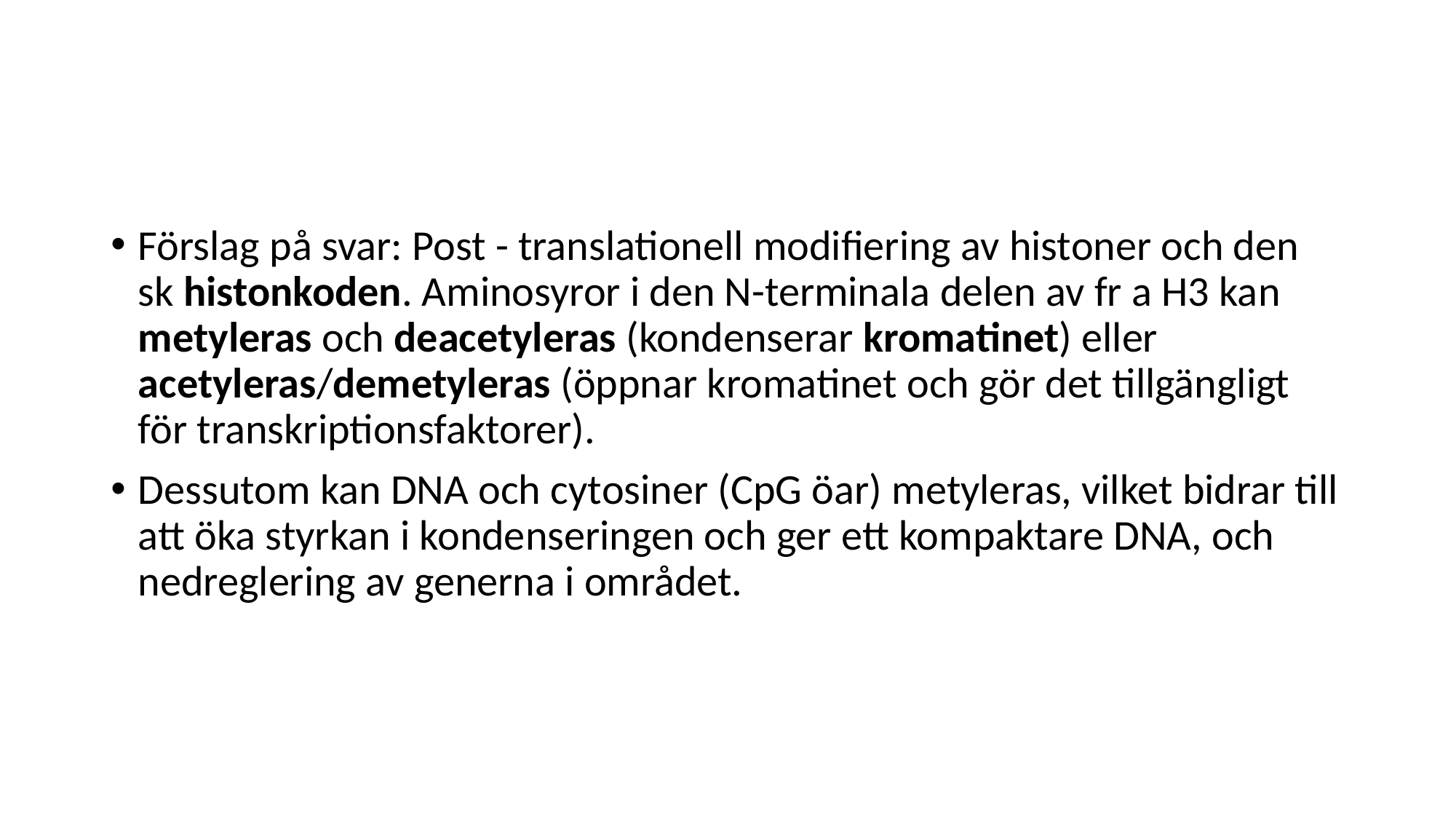

#
Förslag på svar: Post - translationell modifiering av histoner och den sk histonkoden. Aminosyror i den N-terminala delen av fr a H3 kan metyleras och deacetyleras (kondenserar kromatinet) eller acetyleras/demetyleras (öppnar kromatinet och gör det tillgängligt för transkriptionsfaktorer).
Dessutom kan DNA och cytosiner (CpG öar) metyleras, vilket bidrar till att öka styrkan i kondenseringen och ger ett kompaktare DNA, och nedreglering av generna i området.